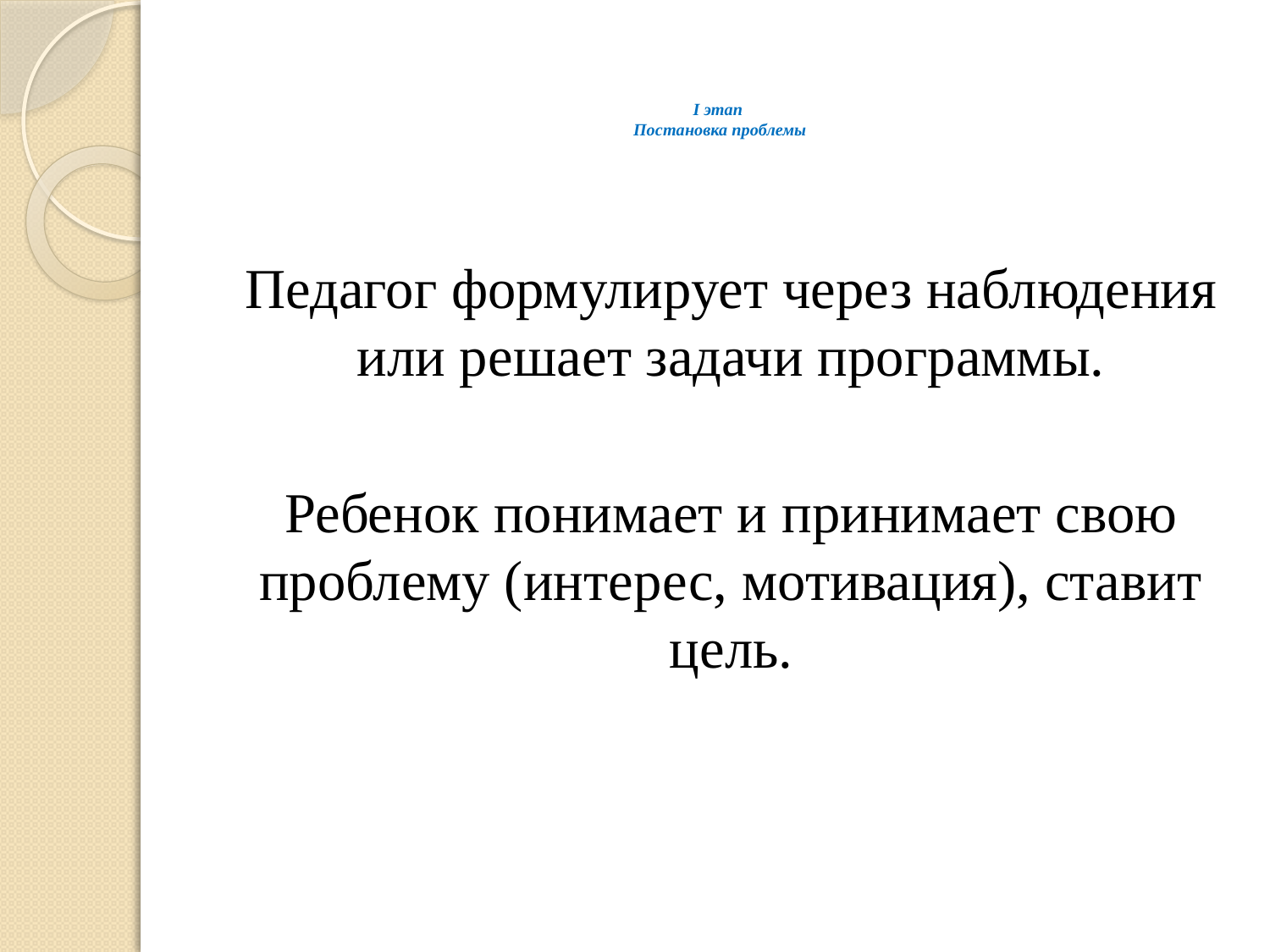

# I этап Постановка проблемы
Педагог формулирует через наблюдения или решает задачи программы.

Ребенок понимает и принимает свою проблему (интерес, мотивация), ставит цель.